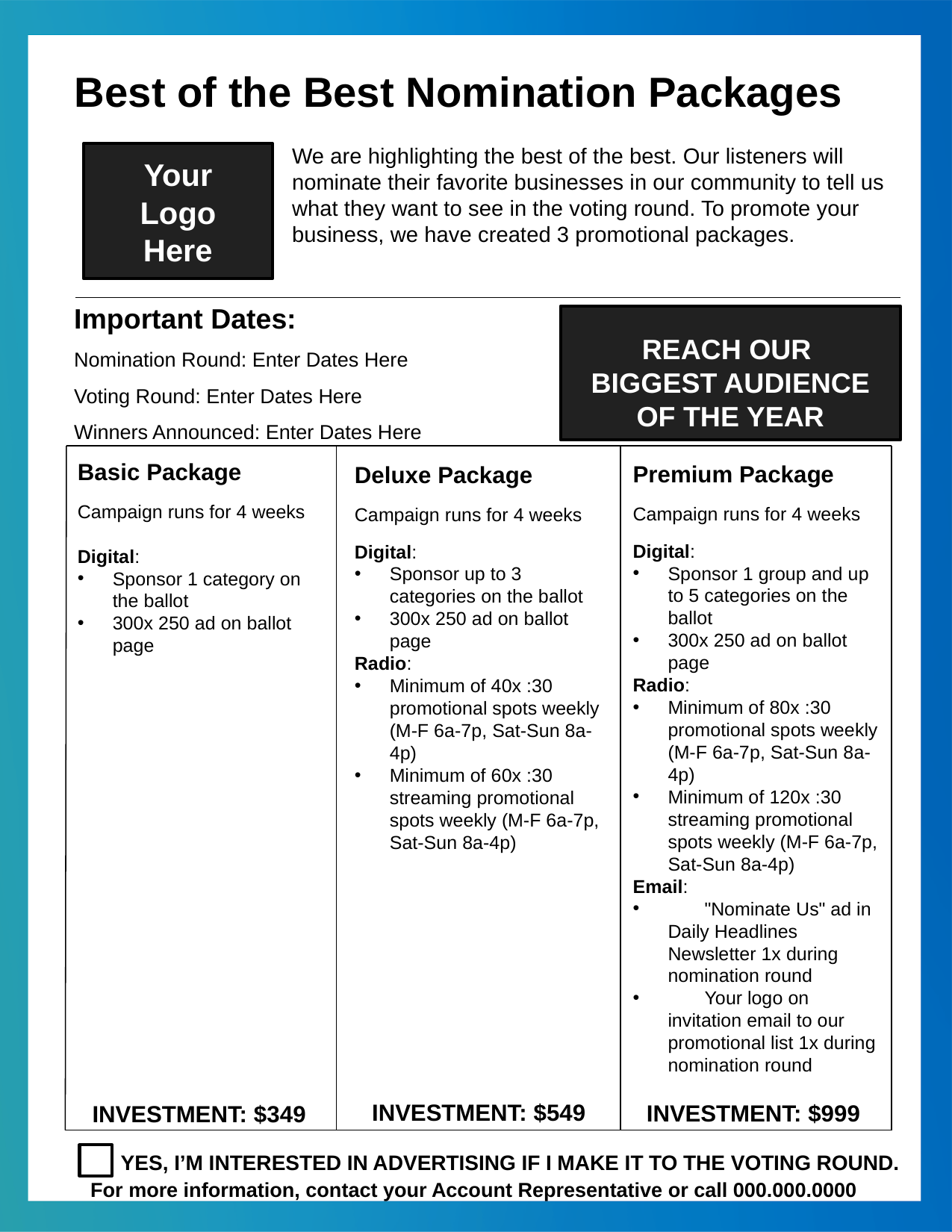

Best of the Best Nomination Packages
We are highlighting the best of the best. Our listeners will nominate their favorite businesses in our community to tell us what they want to see in the voting round. To promote your business, we have created 3 promotional packages.

Your
Logo
Here
Important Dates:
Nomination Round: Enter Dates Here
Voting Round: Enter Dates Here
Winners Announced: Enter Dates Here

REACH OUR
BIGGEST AUDIENCE OF THE YEAR
Basic Package

Campaign runs for 4 weeks

Digital:
Sponsor 1 category on the ballot
300x 250 ad on ballot page
Premium Package

Campaign runs for 4 weeks

Digital:
Sponsor 1 group and up to 5 categories on the ballot
300x 250 ad on ballot page
Radio:
Minimum of 80x :30 promotional spots weekly (M-F 6a-7p, Sat-Sun 8a-4p)
Minimum of 120x :30 streaming promotional spots weekly (M-F 6a-7p, Sat-Sun 8a-4p)
Email:
       "Nominate Us" ad in Daily Headlines Newsletter 1x during nomination round
       Your logo on invitation email to our promotional list 1x during nomination round
Deluxe Package

Campaign runs for 4 weeks

Digital:
Sponsor up to 3 categories on the ballot
300x 250 ad on ballot page
Radio:
Minimum of 40x :30 promotional spots weekly (M-F 6a-7p, Sat-Sun 8a-4p)
Minimum of 60x :30 streaming promotional spots weekly (M-F 6a-7p, Sat-Sun 8a-4p)
INVESTMENT: $549
INVESTMENT: $999
INVESTMENT: $349
YES, I’M INTERESTED IN ADVERTISING IF I MAKE IT TO THE VOTING ROUND.

For more information, contact your Account Representative or call 000.000.0000